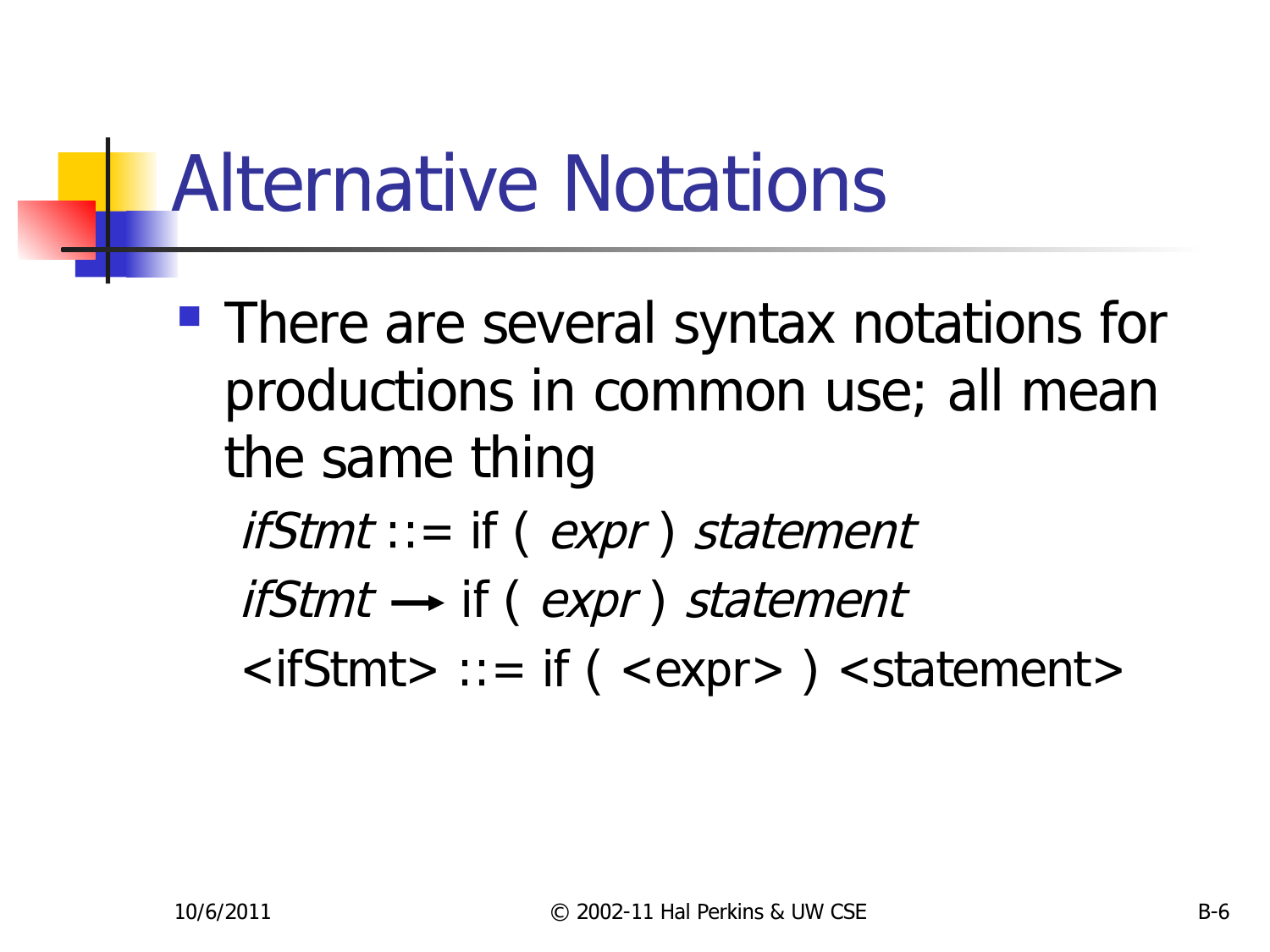

# Alternative Notations
There are several syntax notations for productions in common use; all mean the same thing
ifStmt ::= if ( expr ) statement
ifStmt      if ( expr ) statement
<ifStmt> ::= if ( <expr> ) <statement>

10/6/2011
© 2002-11 Hal Perkins & UW CSE
B-6